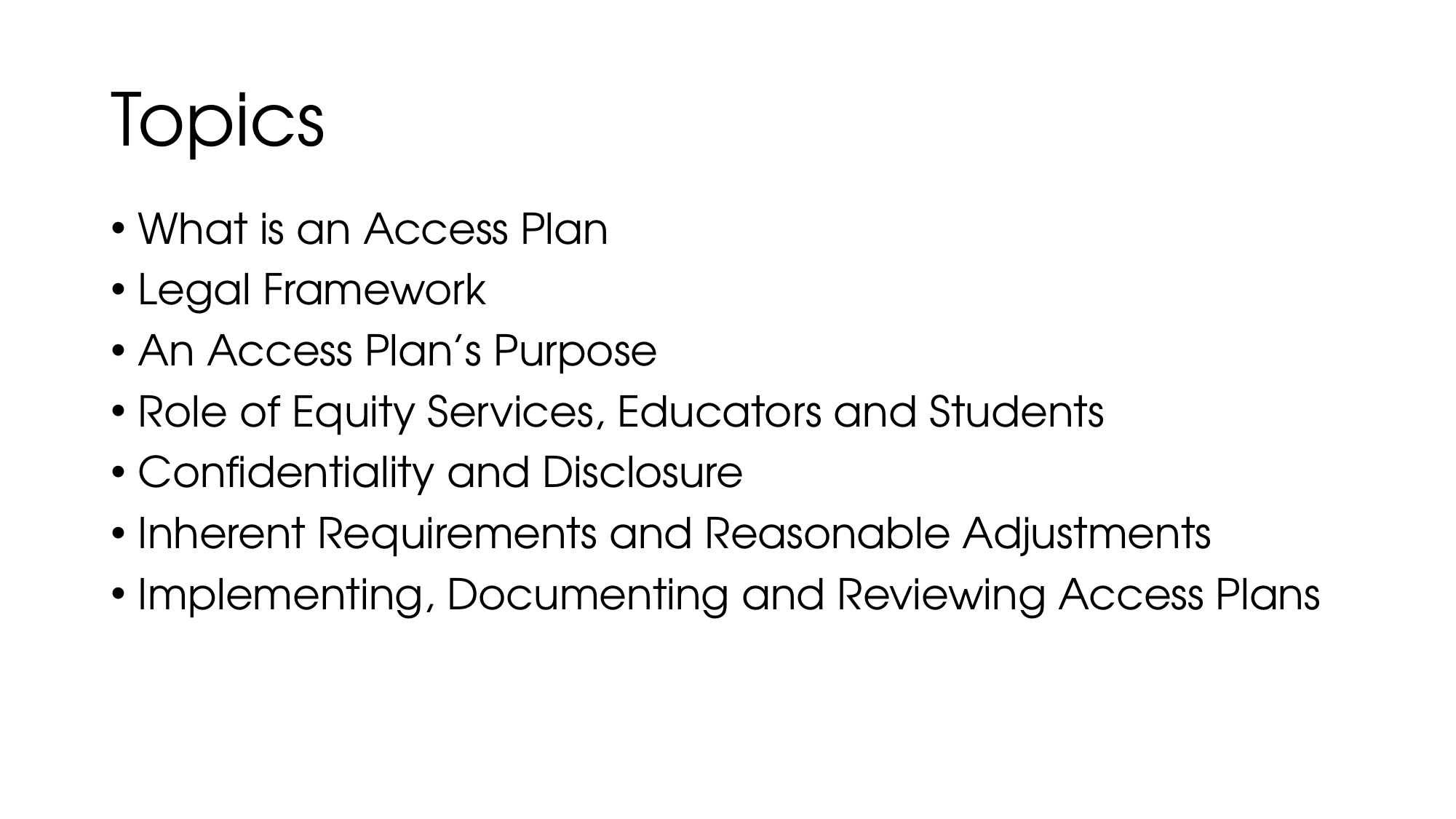

# Topics
What is an Access Plan
Legal Framework
An Access Plan’s Purpose
Role of Equity Services, Educators and Students
Confidentiality and Disclosure
Inherent Requirements and Reasonable Adjustments
Implementing, Documenting and Reviewing Access Plans